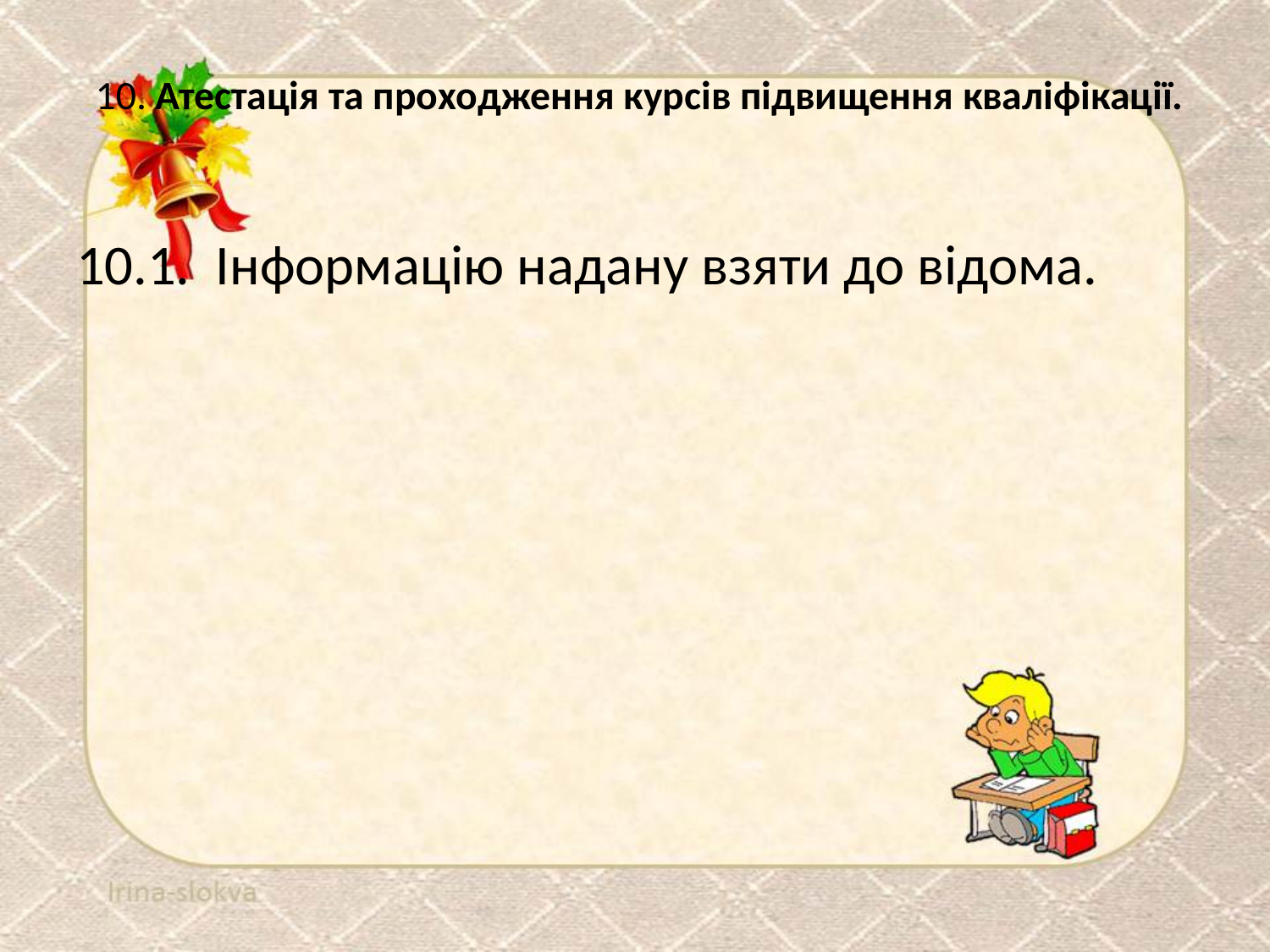

# 10. Атестація та проходження курсів підвищення кваліфікації.
10.1.  Інформацію надану взяти до відома.